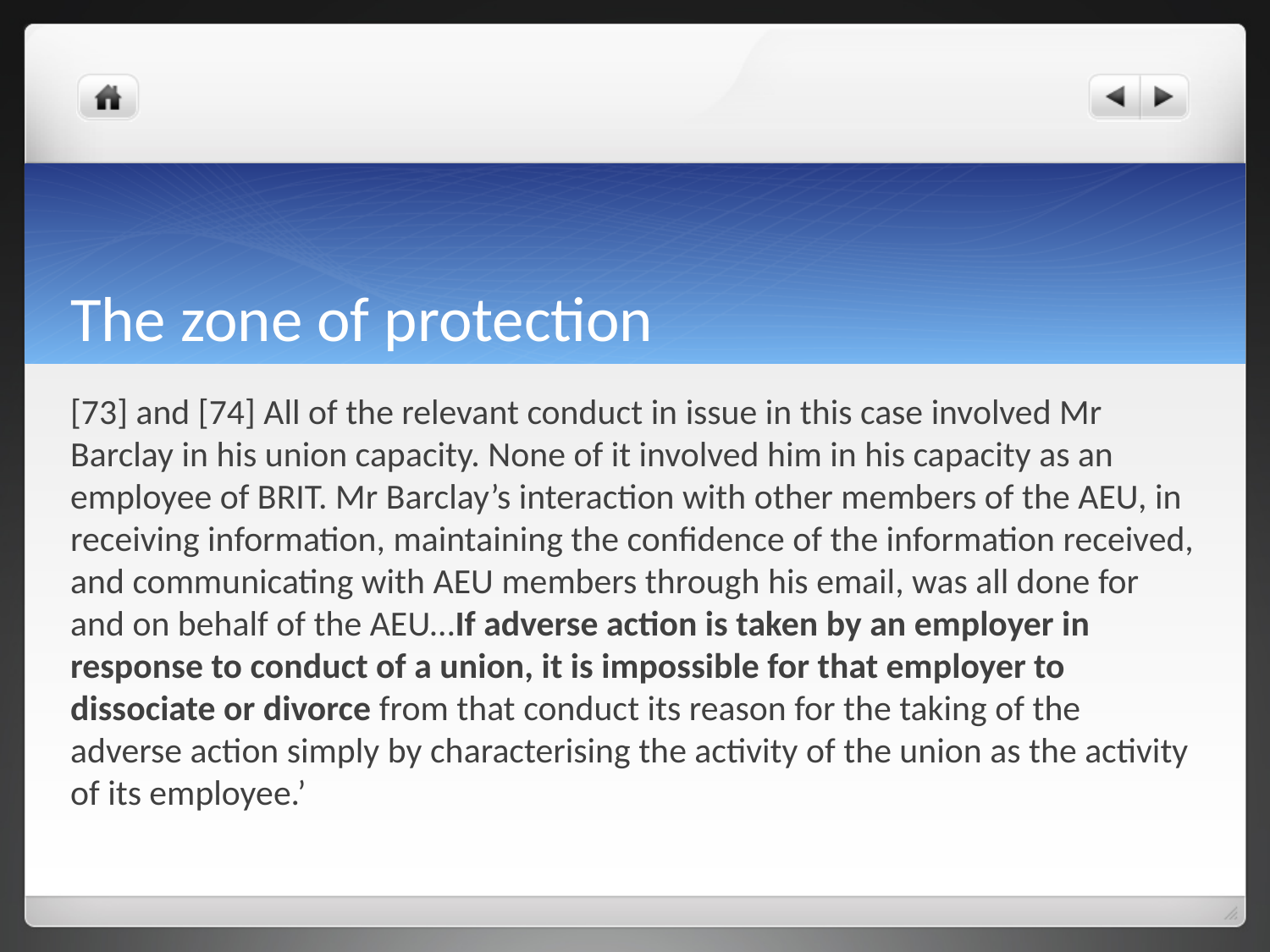

# The zone of protection
[73] and [74] All of the relevant conduct in issue in this case involved Mr Barclay in his union capacity. None of it involved him in his capacity as an employee of BRIT. Mr Barclay’s interaction with other members of the AEU, in receiving information, maintaining the confidence of the information received, and communicating with AEU members through his email, was all done for and on behalf of the AEU…If adverse action is taken by an employer in response to conduct of a union, it is impossible for that employer to dissociate or divorce from that conduct its reason for the taking of the adverse action simply by characterising the activity of the union as the activity of its employee.’